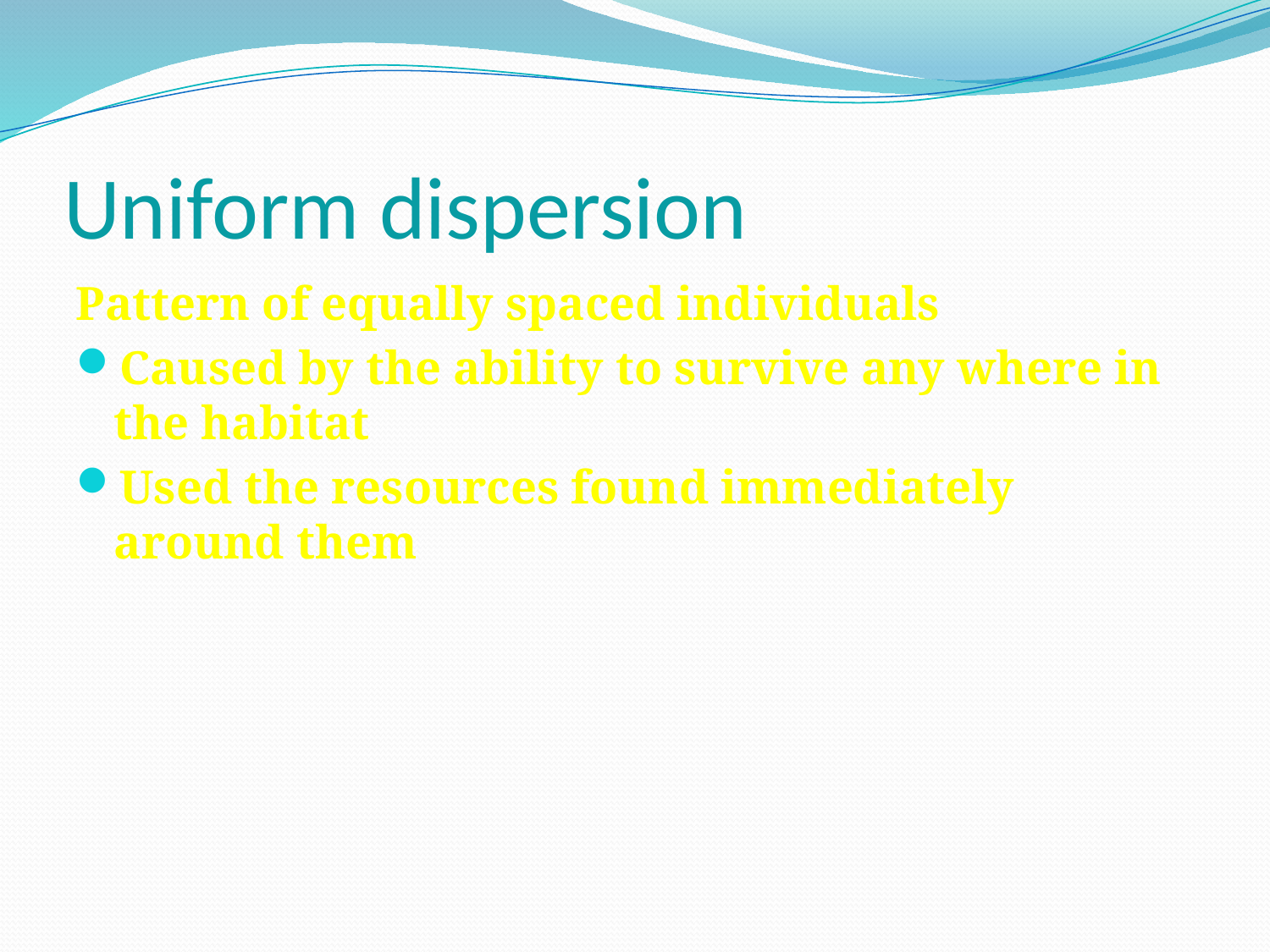

# Uniform dispersion
Pattern of equally spaced individuals
Caused by the ability to survive any where in the habitat
Used the resources found immediately around them